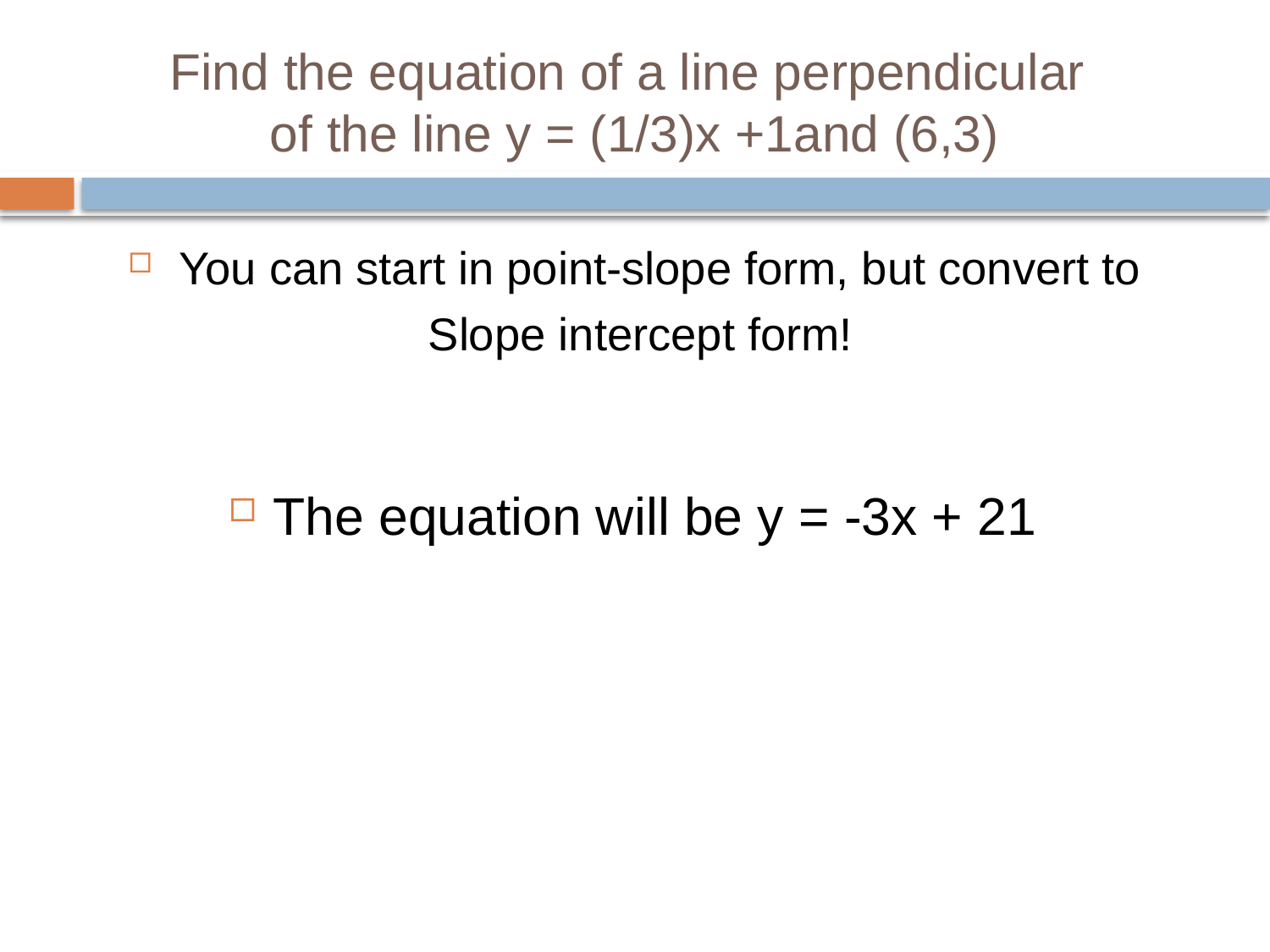

# Find the equation of a line perpendicular of the line y = (1/3)x +1and (6,3)
You can start in point-slope form, but convert to
Slope intercept form!
The equation will be y = -3x + 21